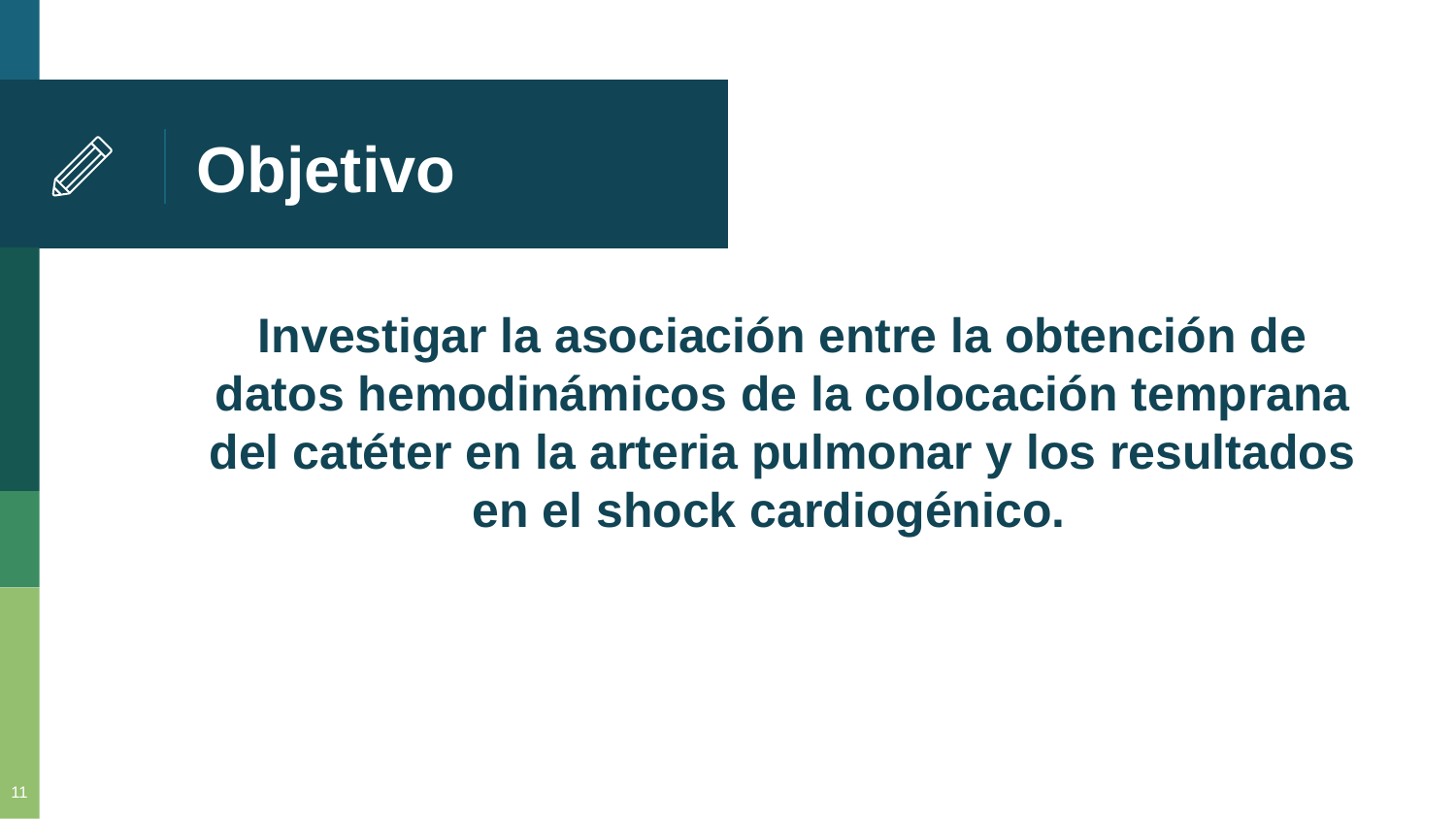

# Objetivo

Investigar la asociación entre la obtención de datos hemodinámicos de la colocación temprana del catéter en la arteria pulmonar y los resultados en el shock cardiogénico.
11